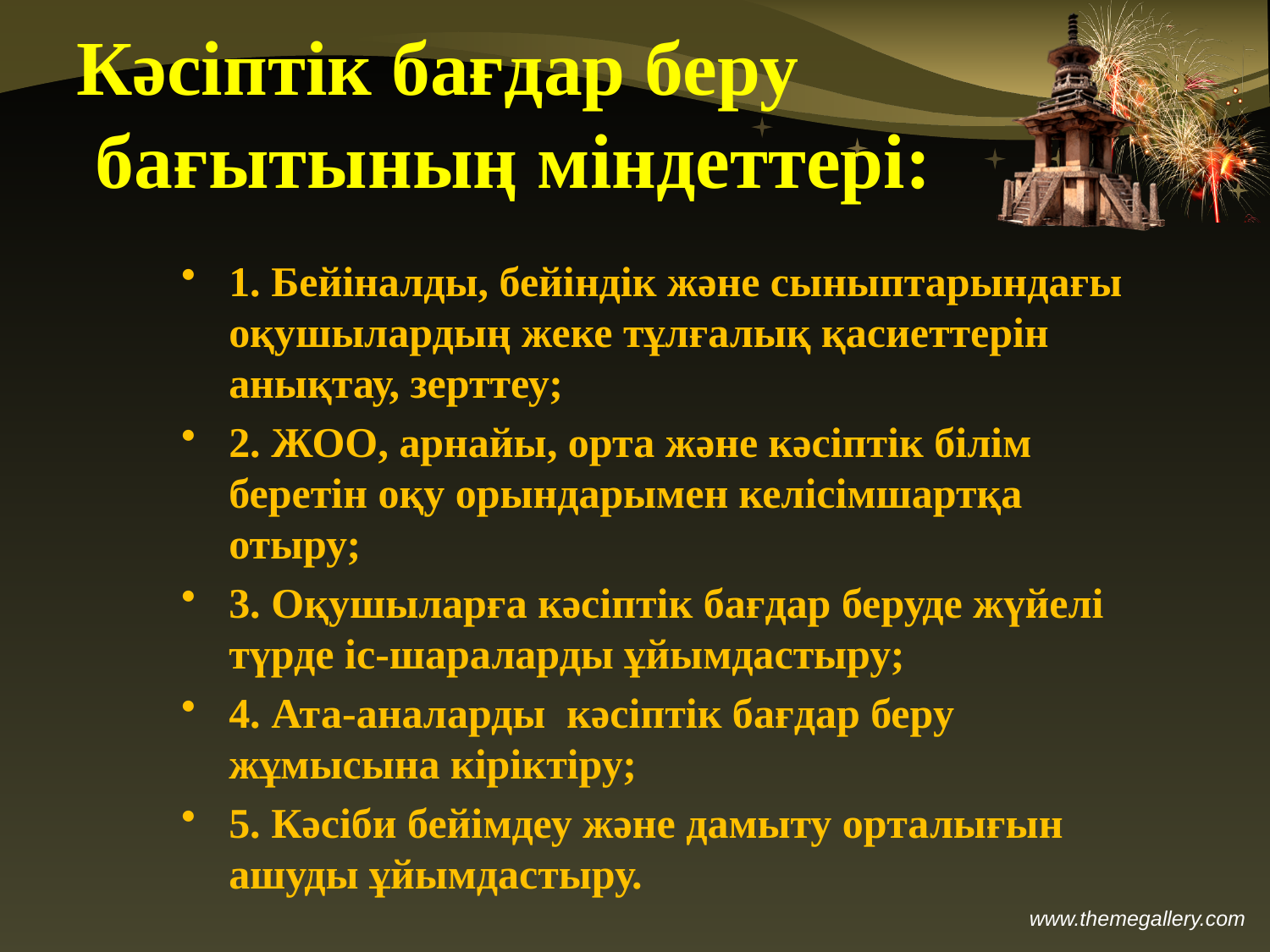

# Кәсіптік бағдар беру бағытының міндеттері:
1. Бейіналды, бейіндік және сыныптарындағы оқушылардың жеке тұлғалық қасиеттерін анықтау, зерттеу;
2. ЖОО, арнайы, орта және кәсіптік білім беретін оқу орындарымен келісімшартқа отыру;
3. Оқушыларға кәсіптік бағдар беруде жүйелі түрде іс-шараларды ұйымдастыру;
4. Ата-аналарды  кәсіптік бағдар беру жұмысына кіріктіру;
5. Кәсіби бейімдеу және дамыту орталығын ашуды ұйымдастыру.